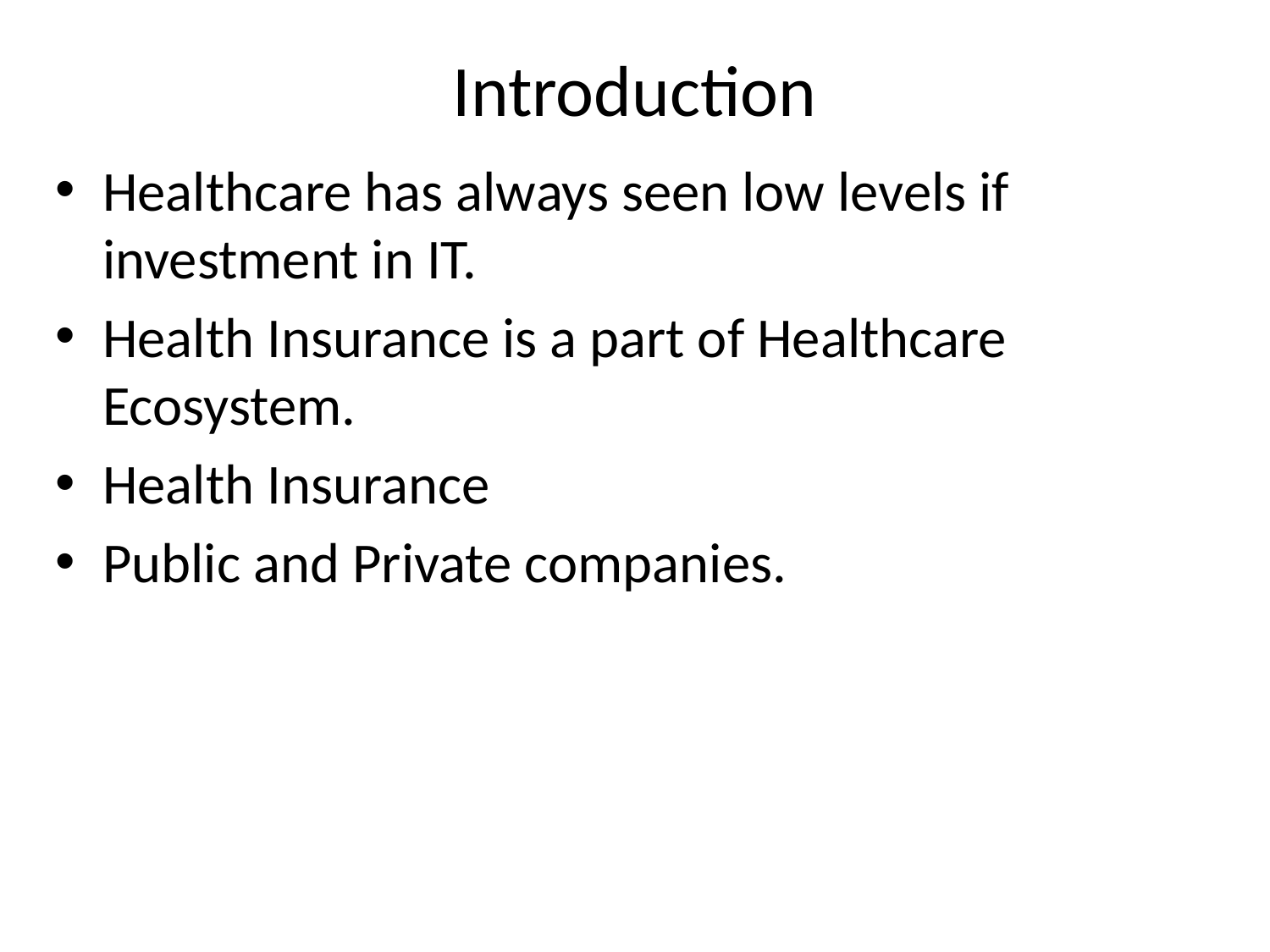

# Introduction
Healthcare has always seen low levels if investment in IT.
Health Insurance is a part of Healthcare Ecosystem.
Health Insurance
Public and Private companies.